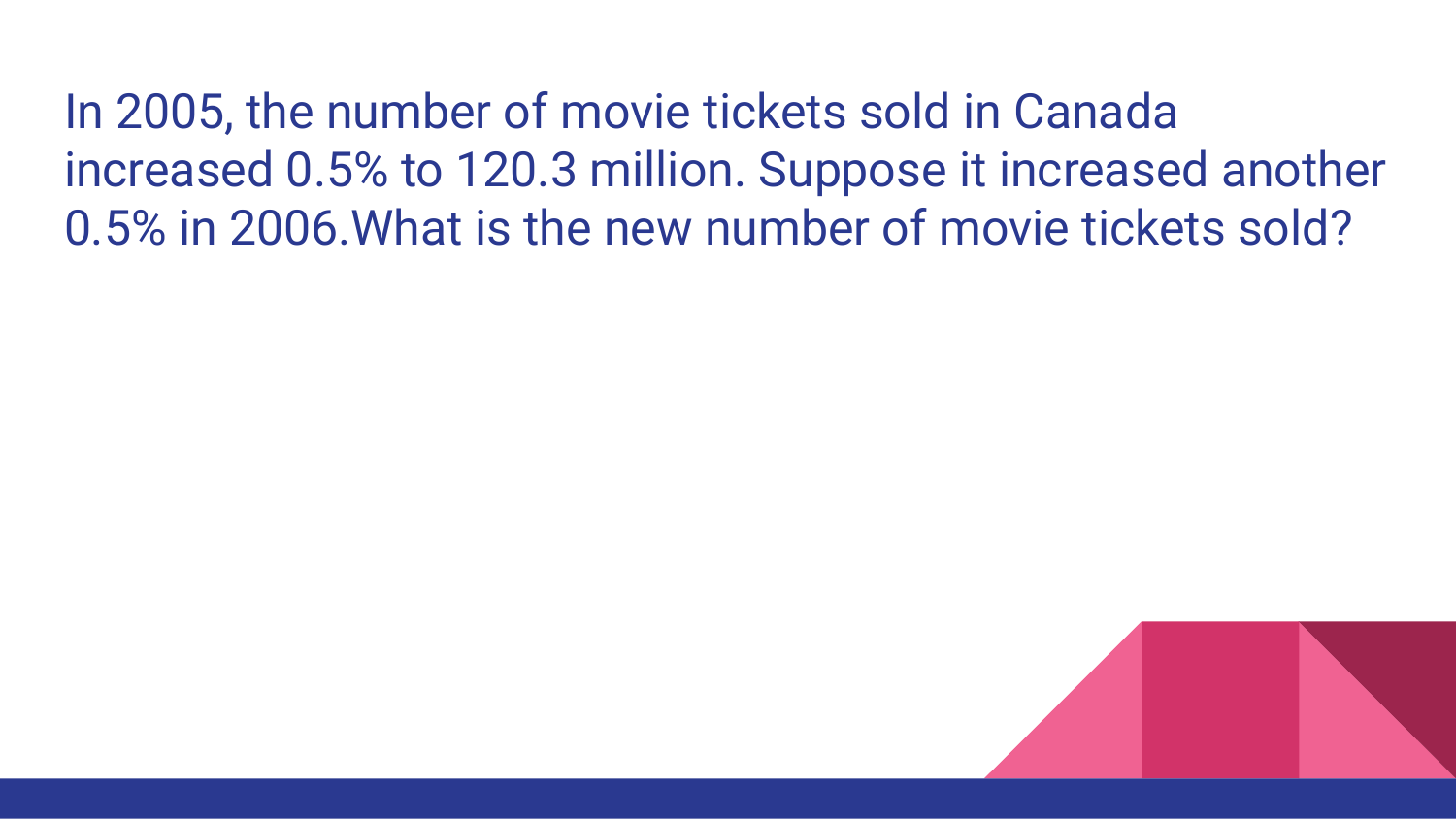

# In 2005, the number of movie tickets sold in Canada increased 0.5% to 120.3 million. Suppose it increased another 0.5% in 2006.What is the new number of movie tickets sold?